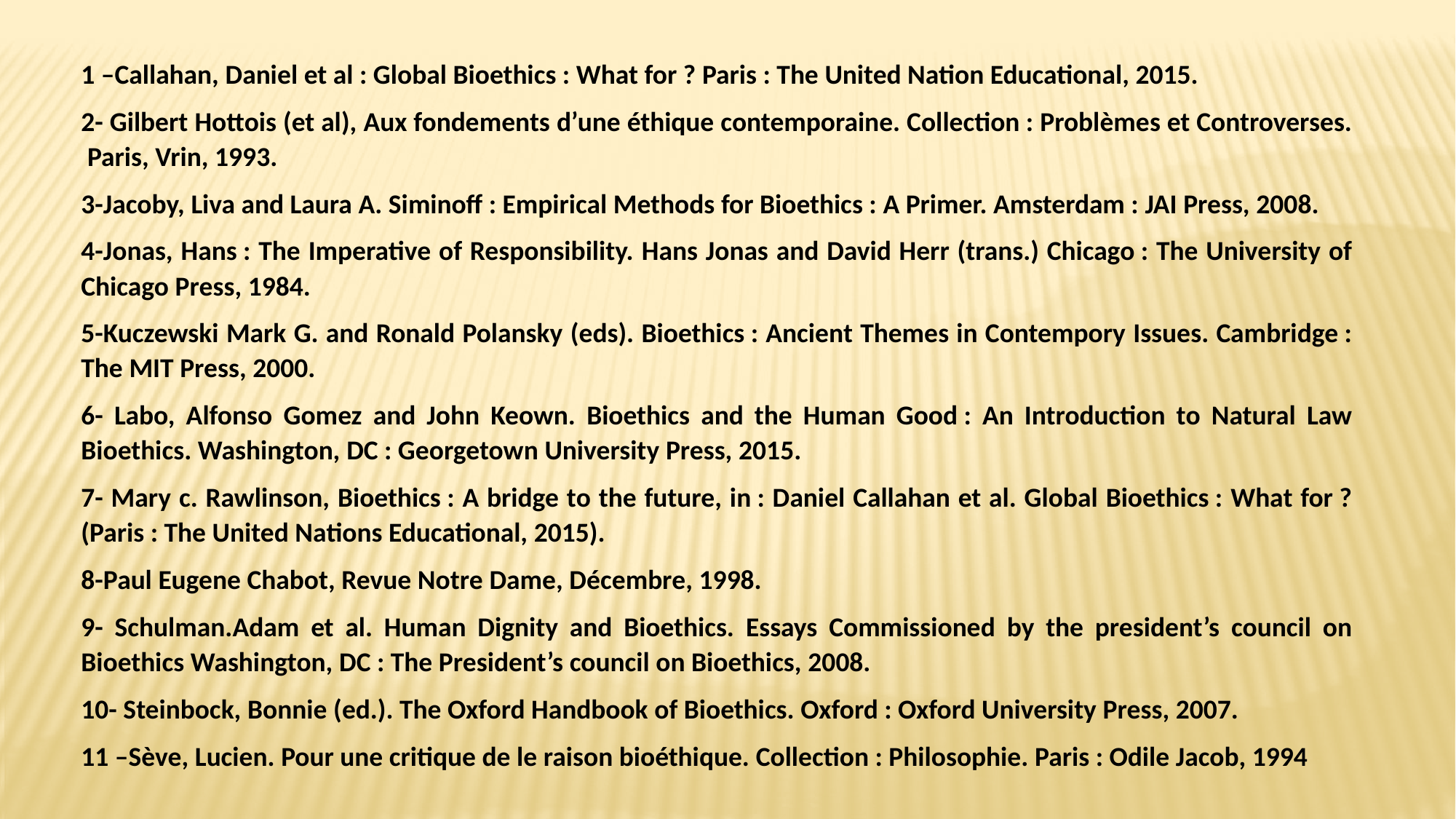

1 –Callahan, Daniel et al : Global Bioethics : What for ? Paris : The United Nation Educational, 2015.
2- Gilbert Hottois (et al), Aux fondements d’une éthique contemporaine. Collection : Problèmes et Controverses.  Paris, Vrin, 1993.
3-Jacoby, Liva and Laura A. Siminoff : Empirical Methods for Bioethics : A Primer. Amsterdam : JAI Press, 2008.
4-Jonas, Hans : The Imperative of Responsibility. Hans Jonas and David Herr (trans.) Chicago : The University of Chicago Press, 1984.
5-Kuczewski Mark G. and Ronald Polansky (eds). Bioethics : Ancient Themes in Contempory Issues. Cambridge : The MIT Press, 2000.
6- Labo, Alfonso Gomez and John Keown. Bioethics and the Human Good : An Introduction to Natural Law Bioethics. Washington, DC : Georgetown University Press, 2015.
7- Mary c. Rawlinson, Bioethics : A bridge to the future, in : Daniel Callahan et al. Global Bioethics : What for ? (Paris : The United Nations Educational, 2015).
8-Paul Eugene Chabot, Revue Notre Dame, Décembre, 1998.
9- Schulman.Adam et al. Human Dignity and Bioethics. Essays Commissioned by the president’s council on Bioethics Washington, DC : The President’s council on Bioethics, 2008.
10- Steinbock, Bonnie (ed.). The Oxford Handbook of Bioethics. Oxford : Oxford University Press, 2007.
11 –Sève, Lucien. Pour une critique de le raison bioéthique. Collection : Philosophie. Paris : Odile Jacob, 1994